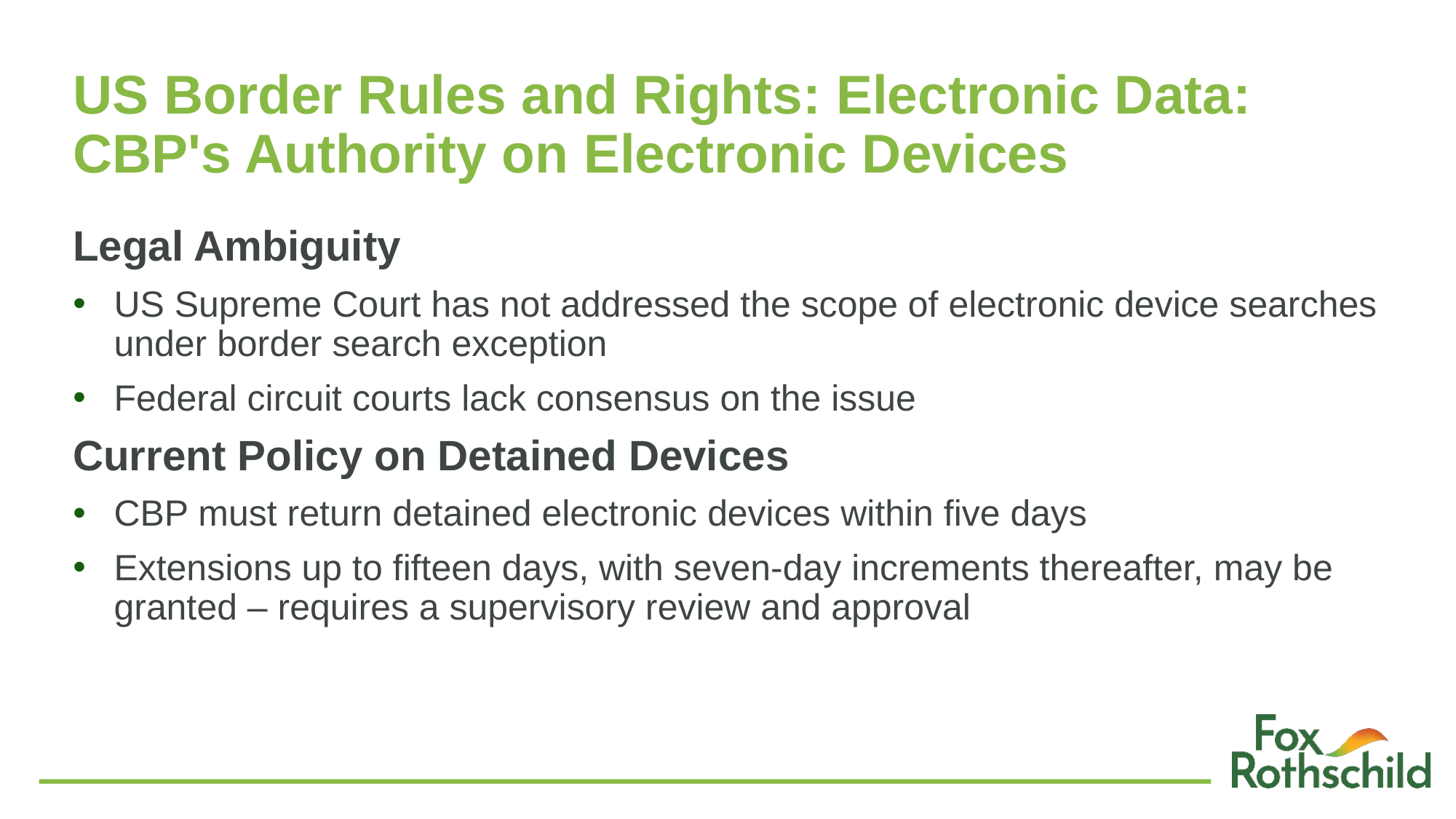

# US Border Rules and Rights: Electronic Data: CBP's Authority on Electronic Devices
Legal Ambiguity
US Supreme Court has not addressed the scope of electronic device searches under border search exception
Federal circuit courts lack consensus on the issue
Current Policy on Detained Devices
CBP must return detained electronic devices within five days
Extensions up to fifteen days, with seven-day increments thereafter, may be granted – requires a supervisory review and approval